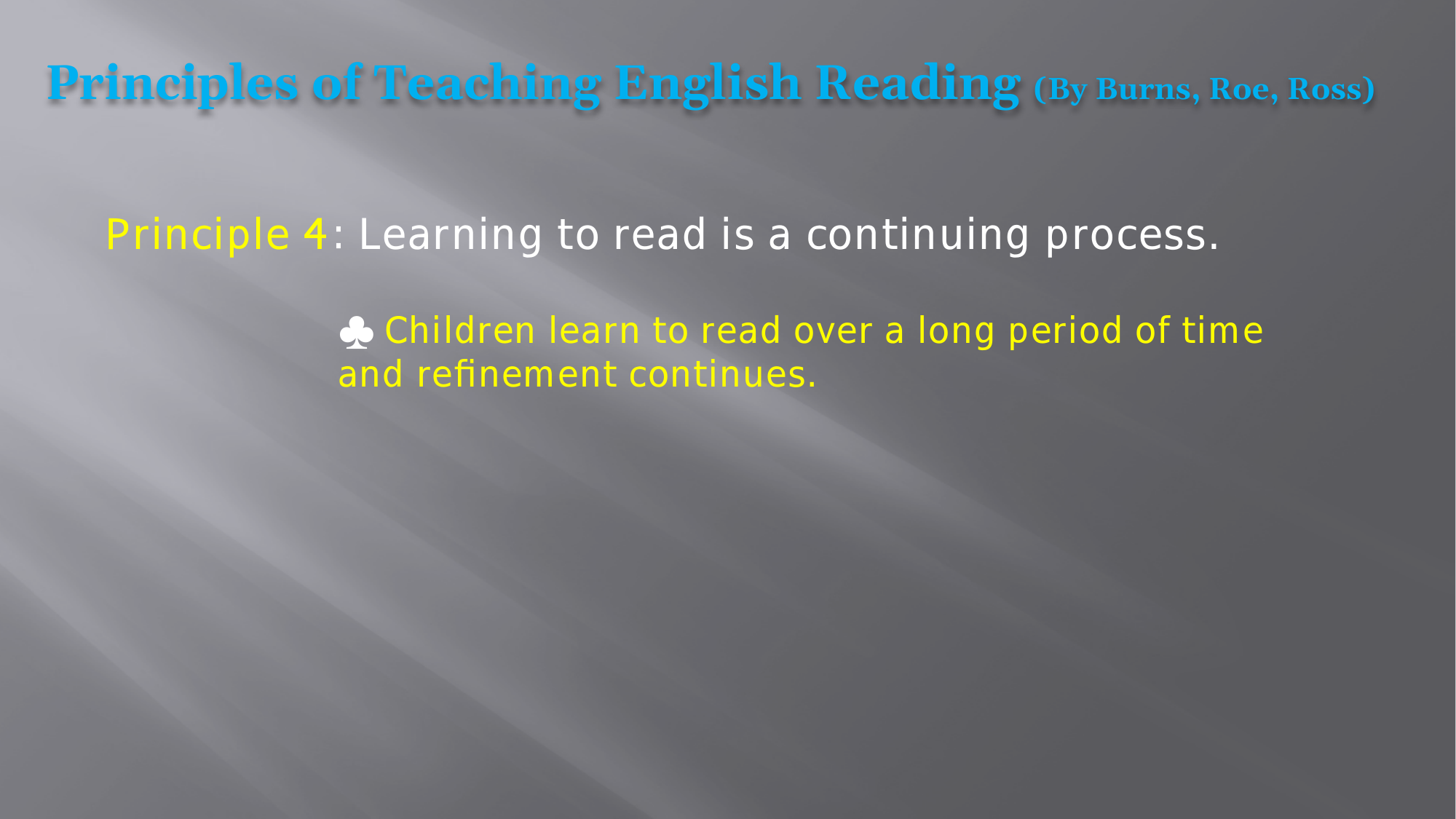

Principles of Teaching English Reading (By Burns, Roe, Ross)
Principle 4: Learning to read is a continuing process.
♣ Children learn to read over a long period of time
and refinement continues.